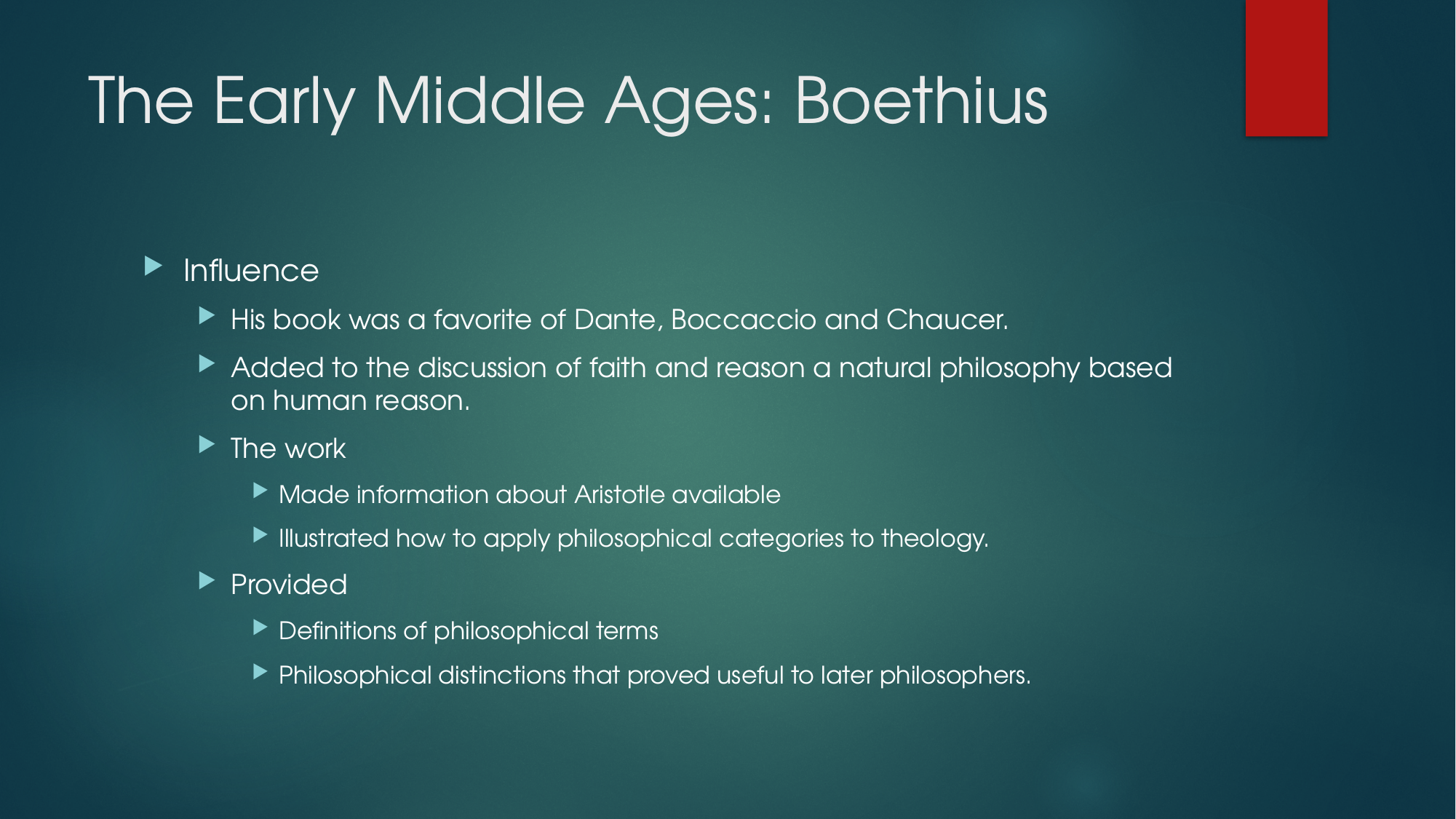

# The Early Middle Ages: Boethius
Influence
His book was a favorite of Dante, Boccaccio and Chaucer.
Added to the discussion of faith and reason a natural philosophy based on human reason.
The work
Made information about Aristotle available
Illustrated how to apply philosophical categories to theology.
Provided
Definitions of philosophical terms
Philosophical distinctions that proved useful to later philosophers.